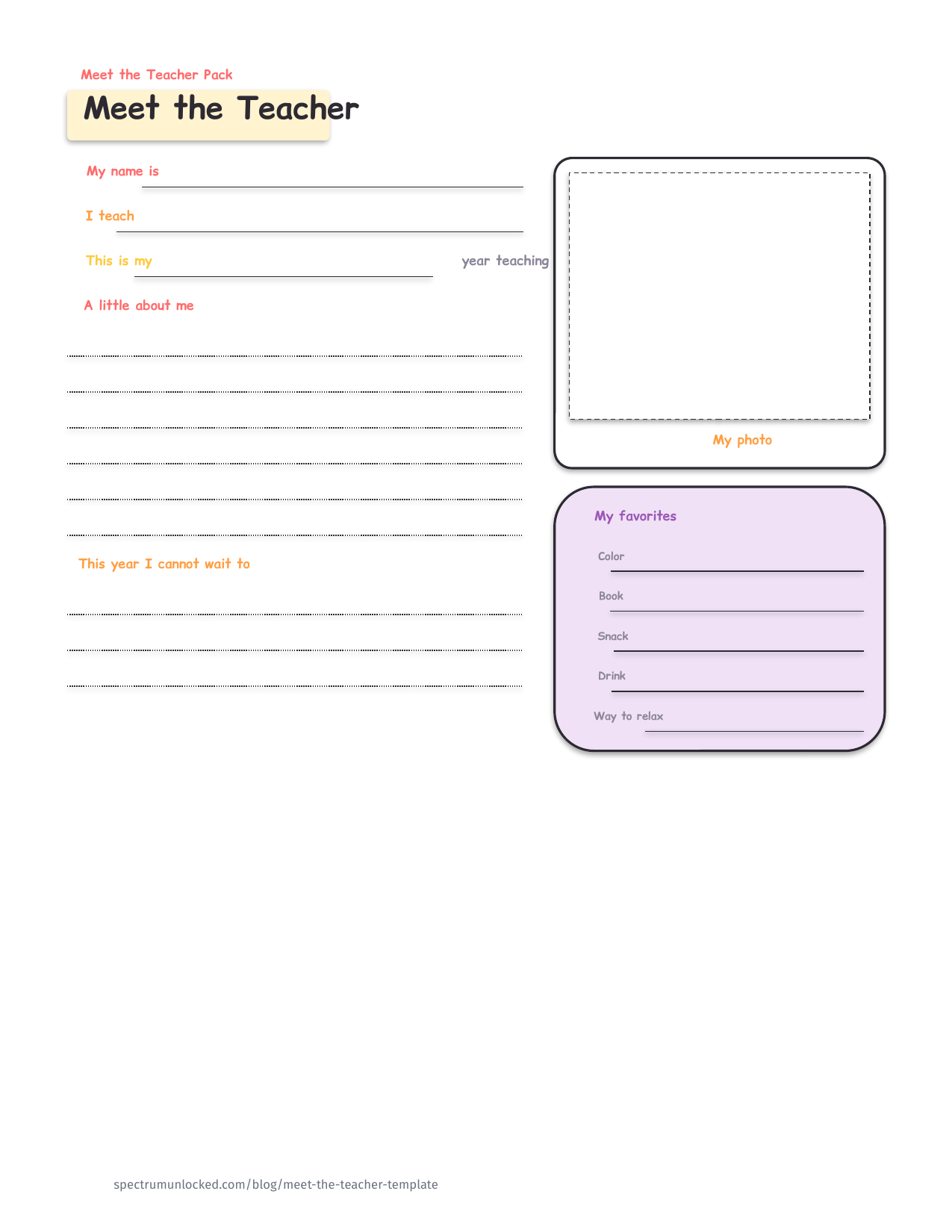

Meet the Teacher Pack
Meet the Teacher

My name is

I teach

This is my
year teaching
A little about me

My photo

My favorites

Color
This year I cannot wait to

Book

Snack

Drink

Way to relax
spectrumunlocked.com/blog/meet-the-teacher-template